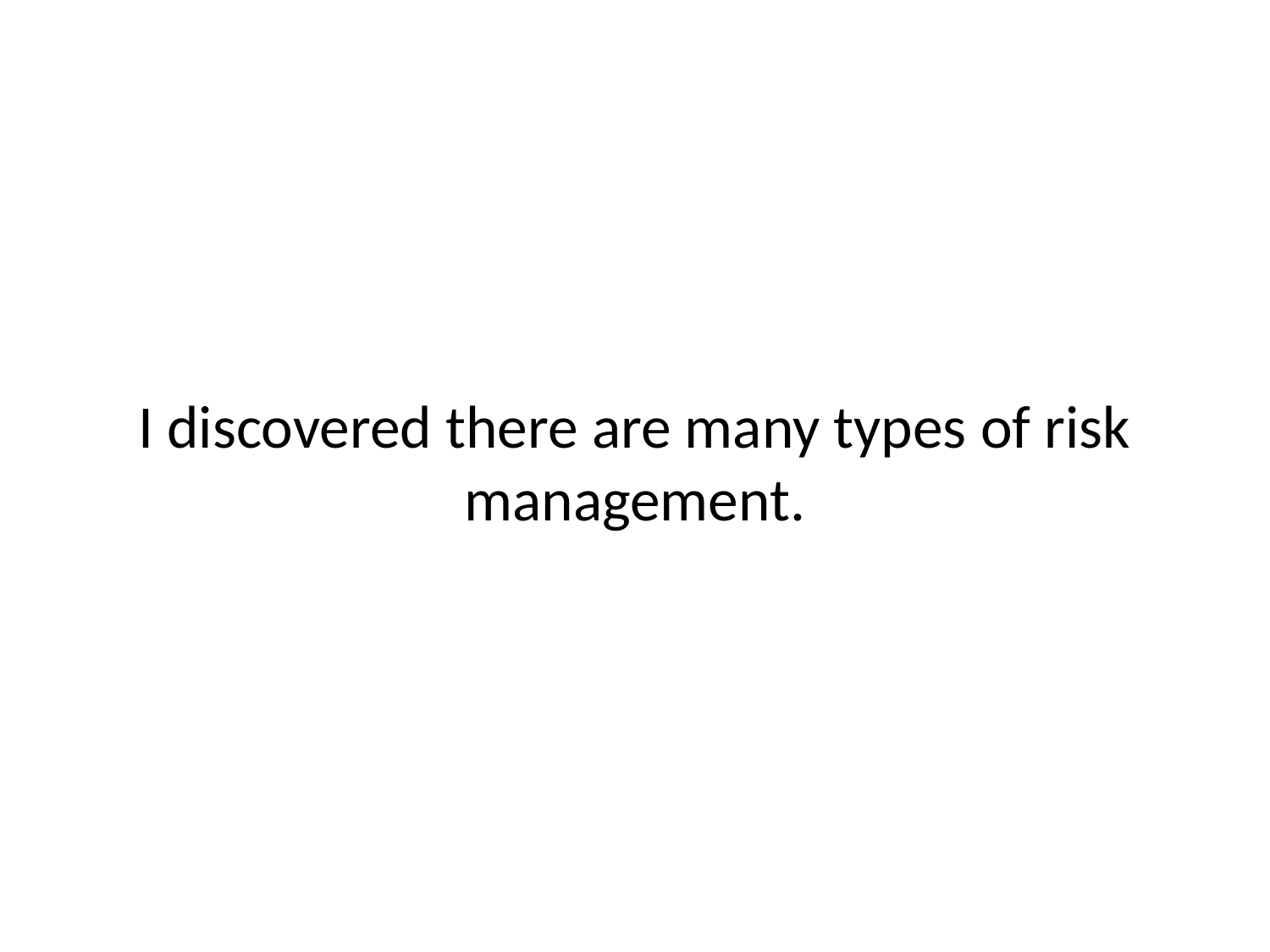

# I discovered there are many types of risk management.